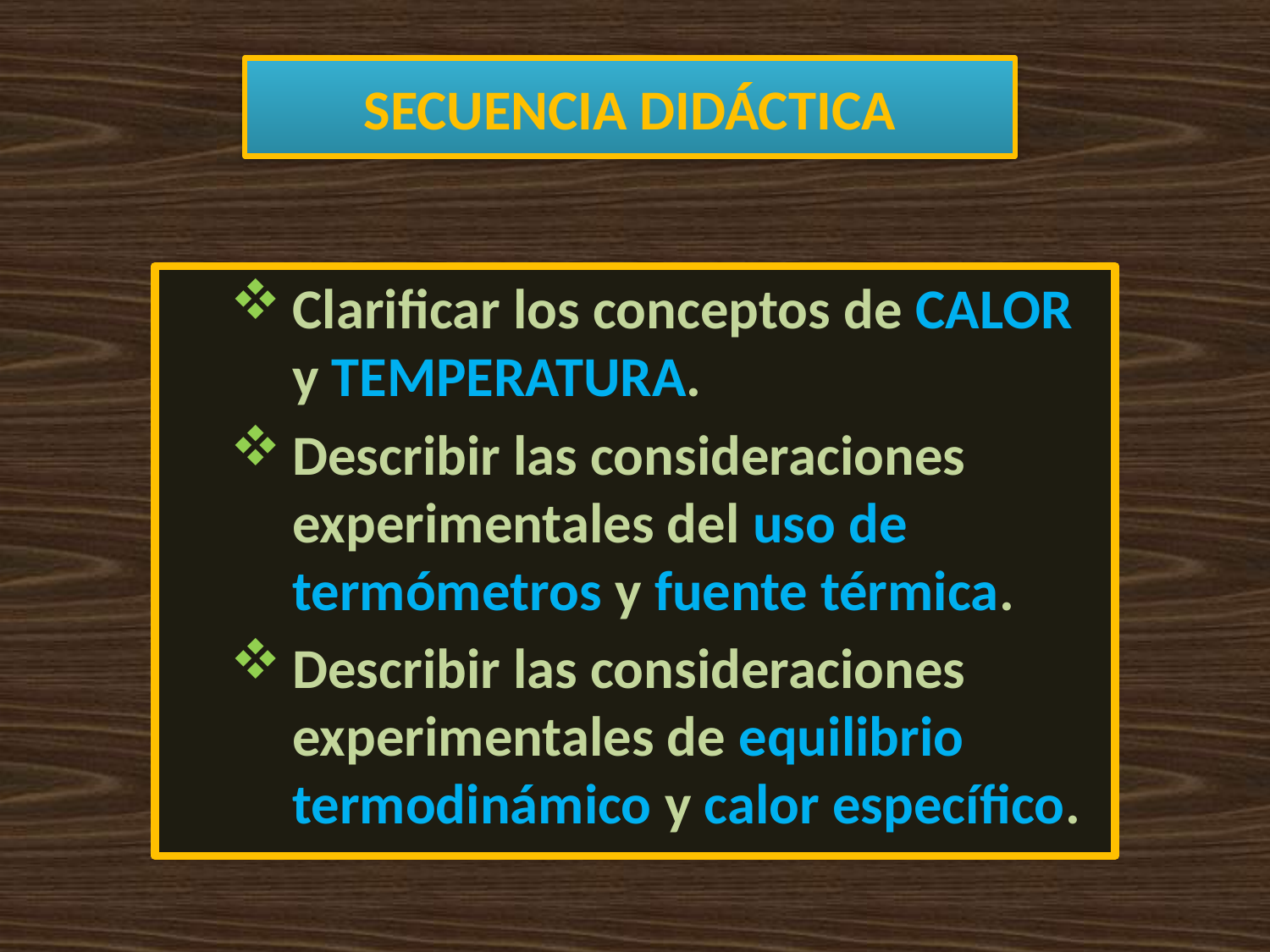

# SECUENCIA DIDÁCTICA
Clarificar los conceptos de CALOR y TEMPERATURA.
Describir las consideraciones experimentales del uso de termómetros y fuente térmica.
Describir las consideraciones experimentales de equilibrio termodinámico y calor específico.